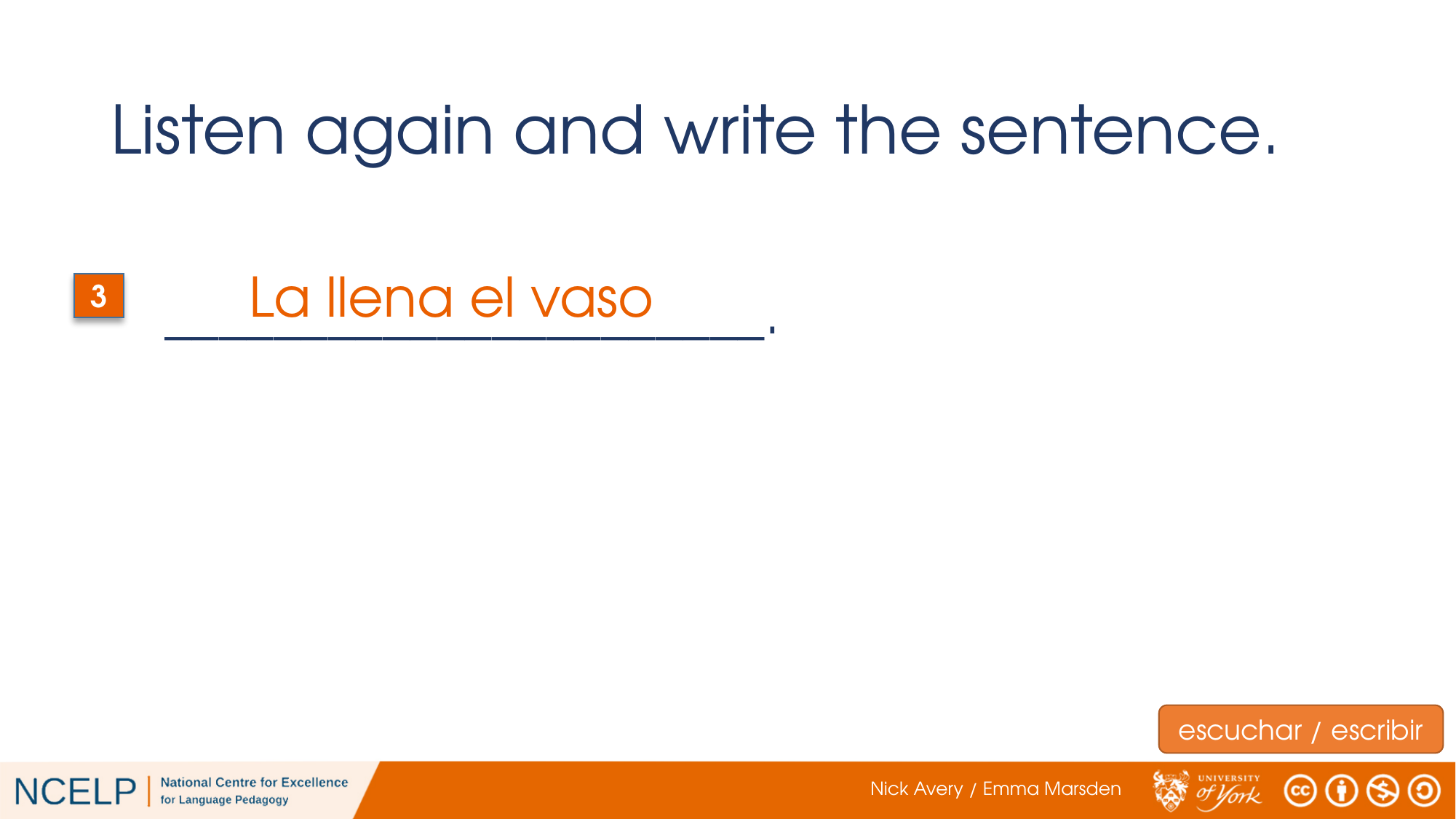

# Listen again and write the sentence.
La llena el vaso
3
  ______________________.
escuchar / escribir
Nick Avery / Emma Marsden